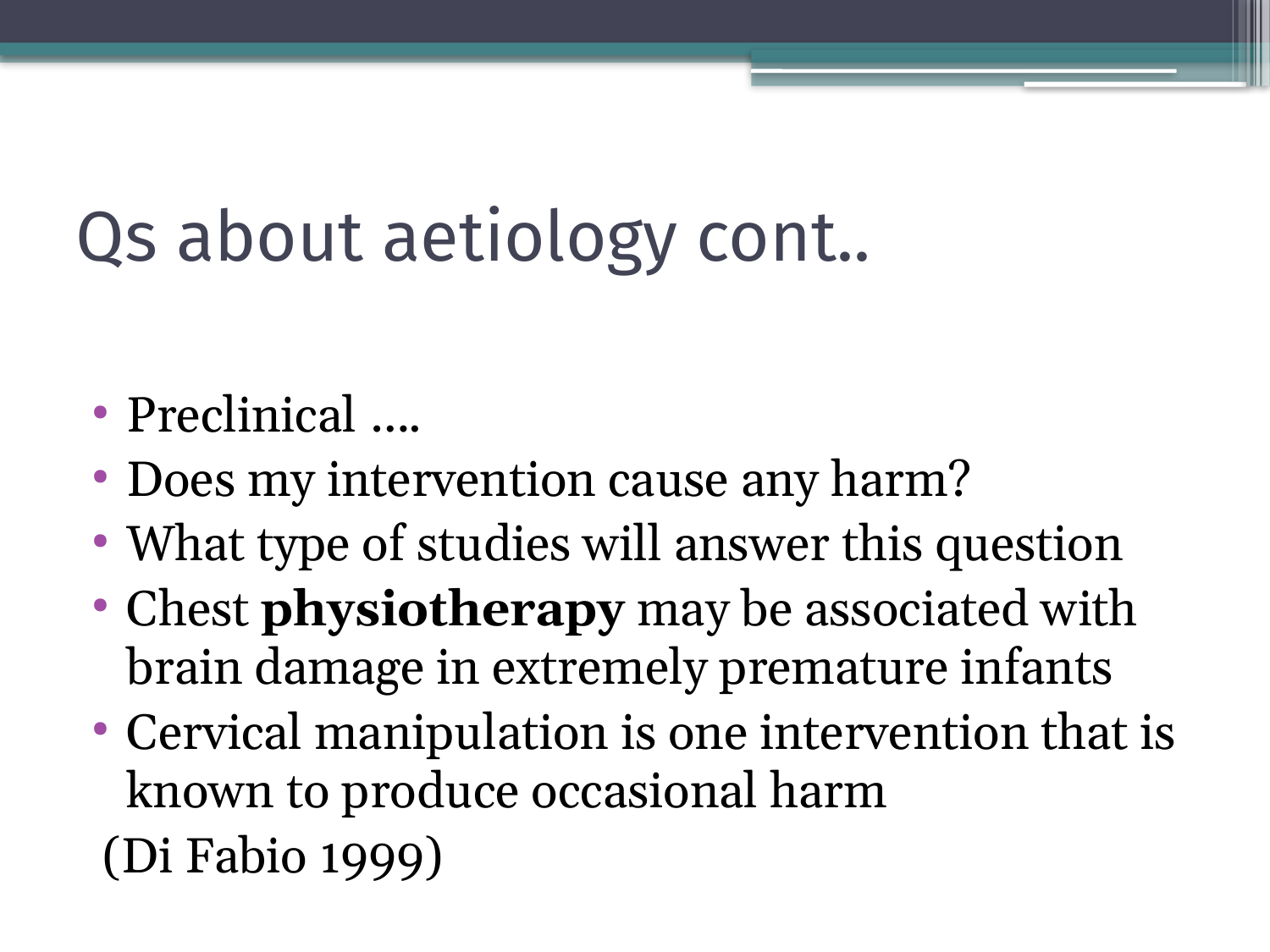

# Qs about aetiology cont..

Preclinical ….
Does my intervention cause any harm?
What type of studies will answer this question
Chest physiotherapy may be associated with brain damage in extremely premature infants
Cervical manipulation is one intervention that is known to produce occasional harm
 (Di Fabio 1999)